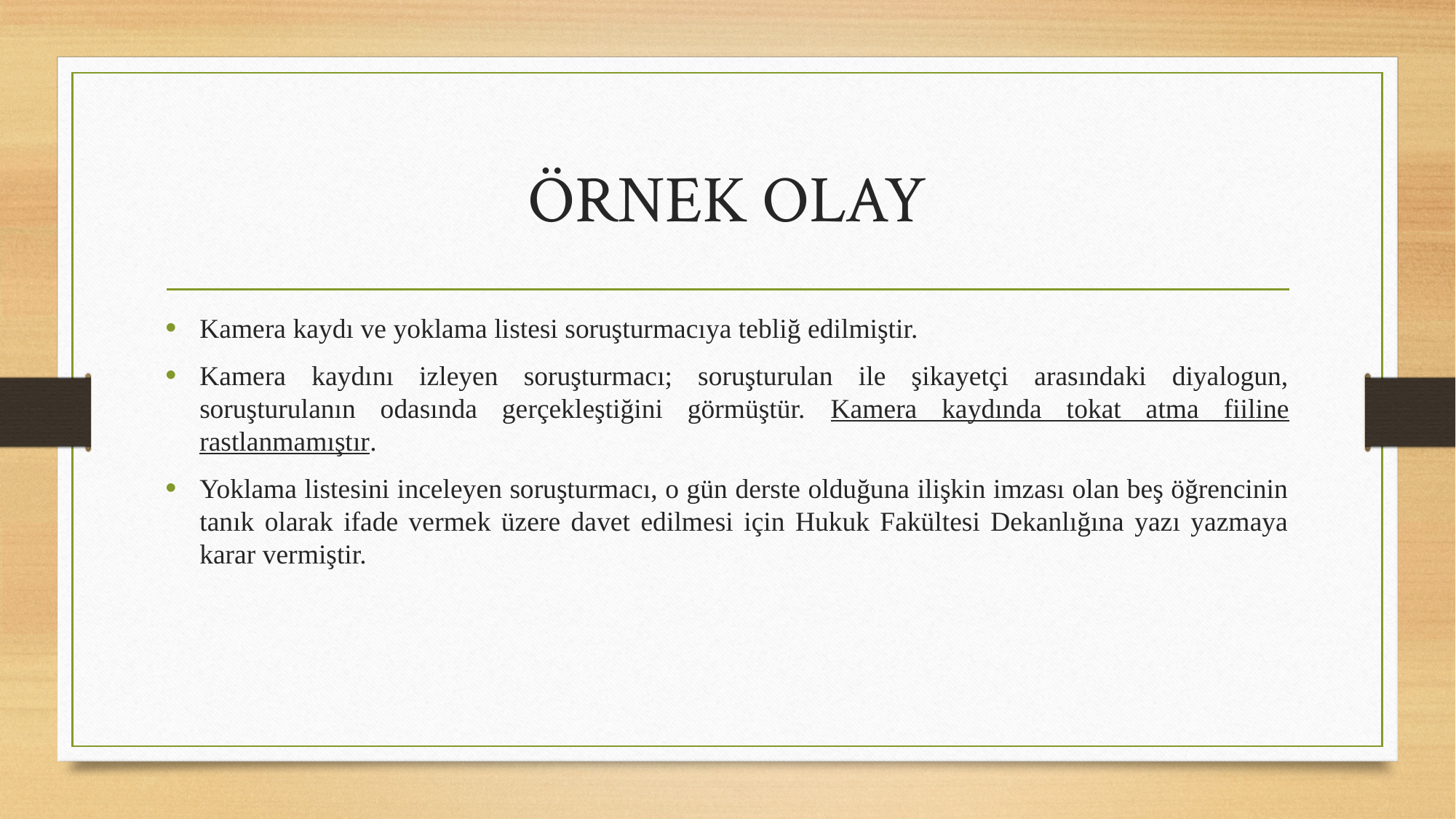

# ÖRNEK OLAY
Kamera kaydı ve yoklama listesi soruşturmacıya tebliğ edilmiştir.
Kamera kaydını izleyen soruşturmacı; soruşturulan ile şikayetçi arasındaki diyalogun, soruşturulanın odasında gerçekleştiğini görmüştür. Kamera kaydında tokat atma fiiline rastlanmamıştır.
Yoklama listesini inceleyen soruşturmacı, o gün derste olduğuna ilişkin imzası olan beş öğrencinin tanık olarak ifade vermek üzere davet edilmesi için Hukuk Fakültesi Dekanlığına yazı yazmaya karar vermiştir.